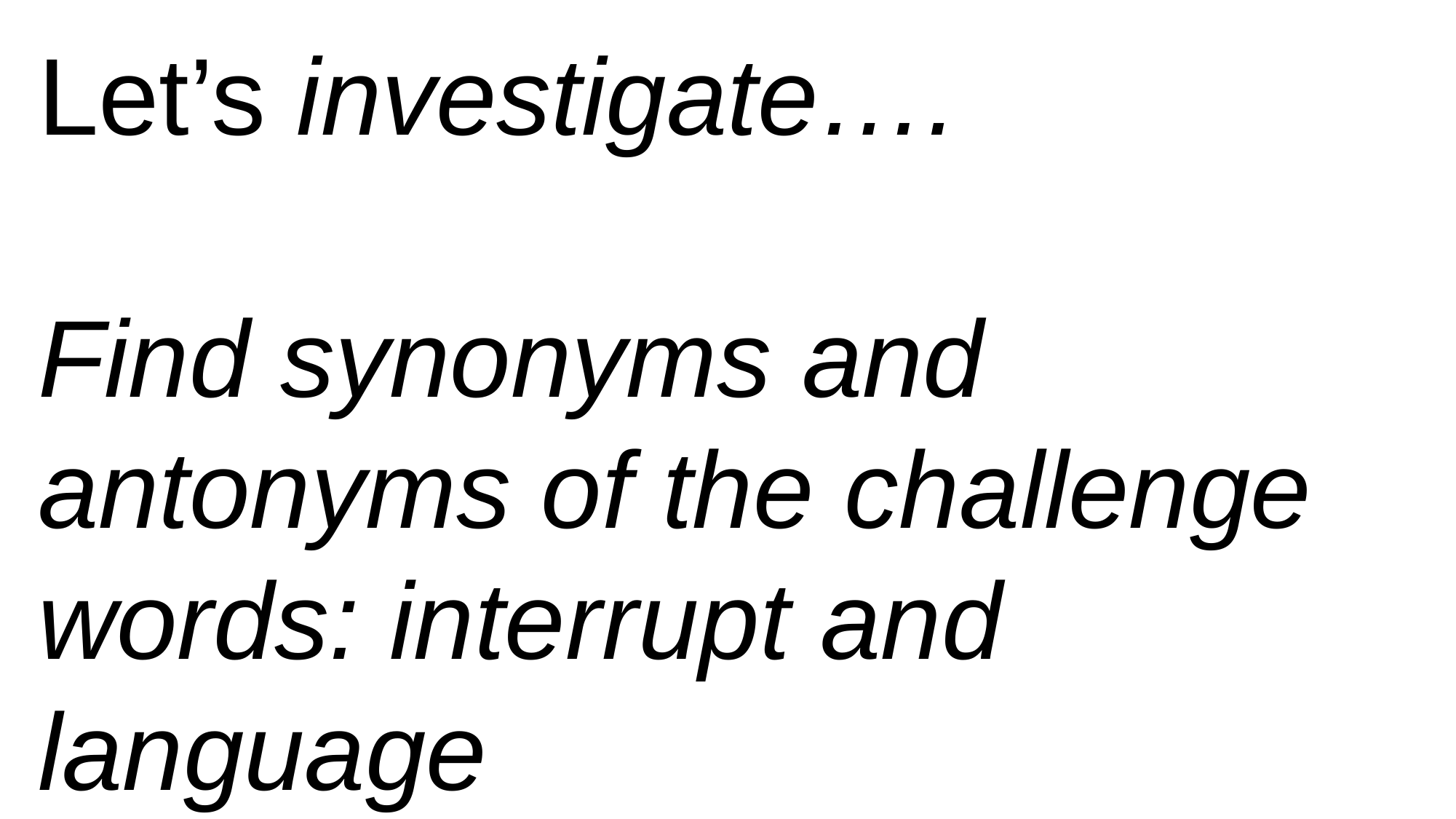

Let’s investigate….

Find synonyms and antonyms of the challenge words: interrupt and language